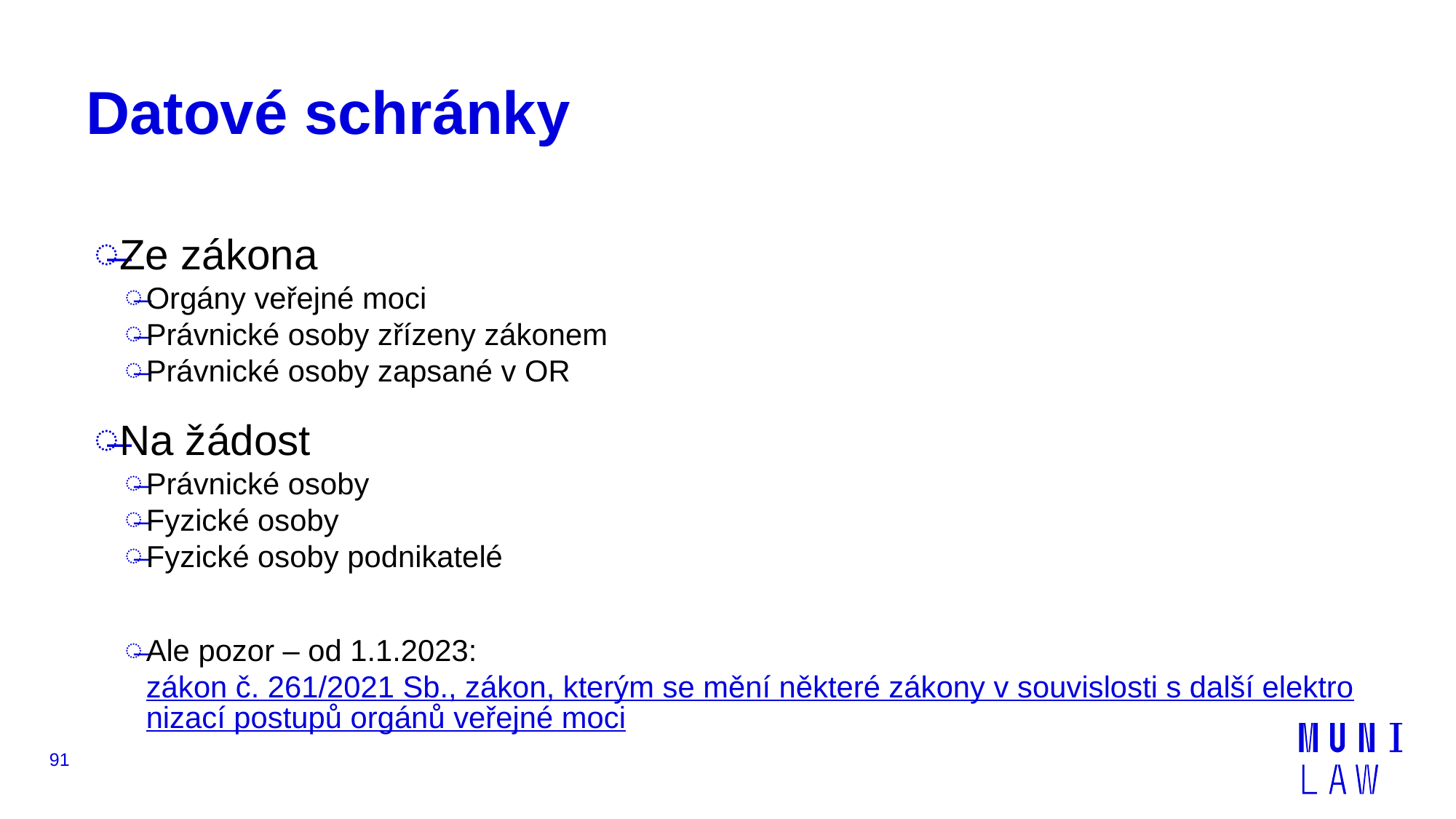

# Datové schránky
Ze zákona
Orgány veřejné moci
Právnické osoby zřízeny zákonem
Právnické osoby zapsané v OR
Na žádost
Právnické osoby
Fyzické osoby
Fyzické osoby podnikatelé

Ale pozor – od 1.1.2023: zákon č. 261/2021 Sb., zákon, kterým se mění některé zákony v souvislosti s další elektronizací postupů orgánů veřejné moci

91